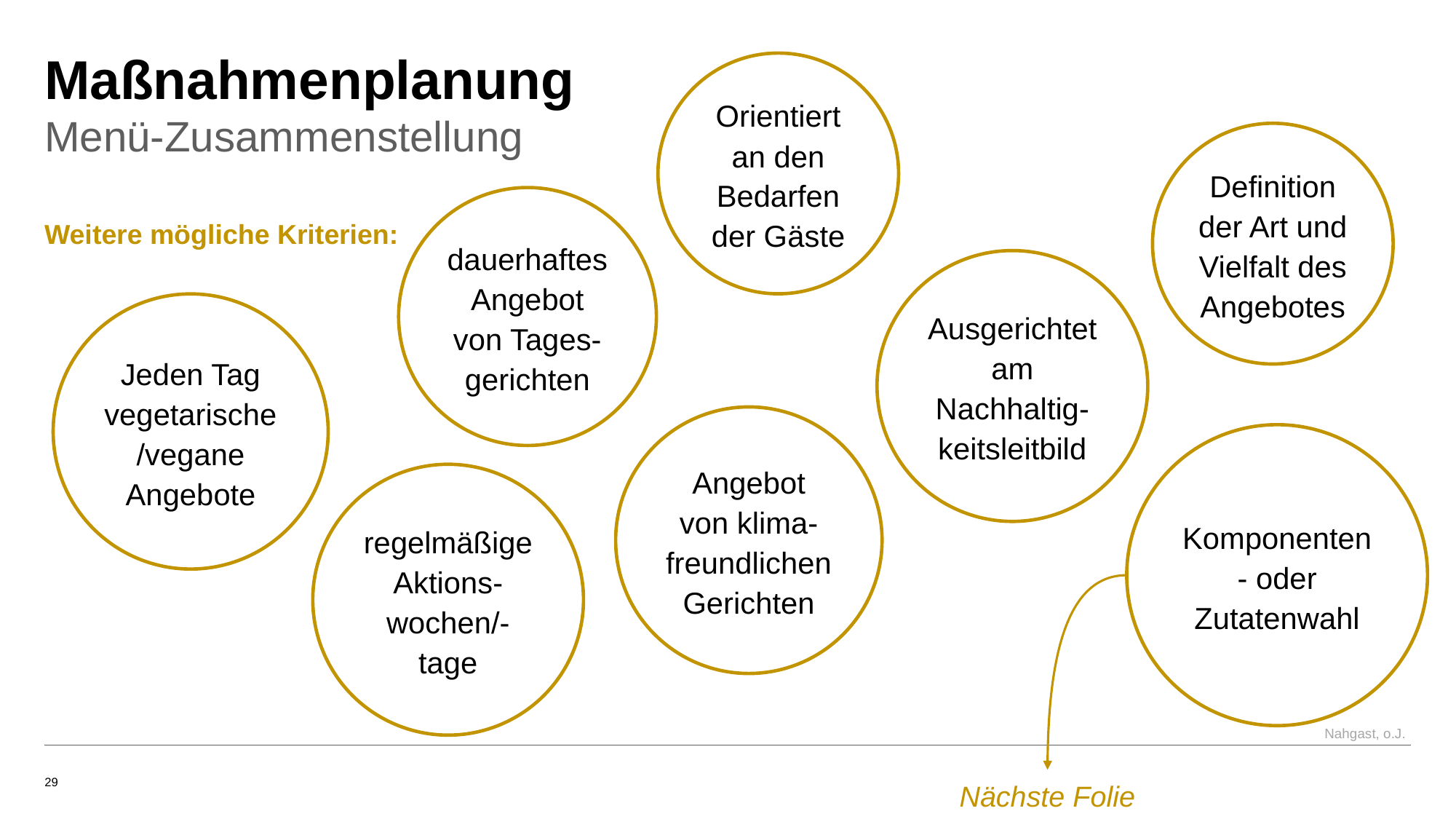

# Maßnahmenplanung
Orientiert an den Bedarfen der Gäste
Menü-Zusammenstellung
Definition der Art und Vielfalt des Angebotes
dauerhaftes Angebot von Tages-gerichten
Weitere mögliche Kriterien:
Ausgerichtet am Nachhaltig-keitsleitbild
Jeden Tag vegetarische/vegane Angebote
Angebot von klima-freundlichen Gerichten
Komponenten- oder Zutatenwahl
regelmäßige Aktions-wochen/-tage
Nahgast, o.J.
Nächste Folie